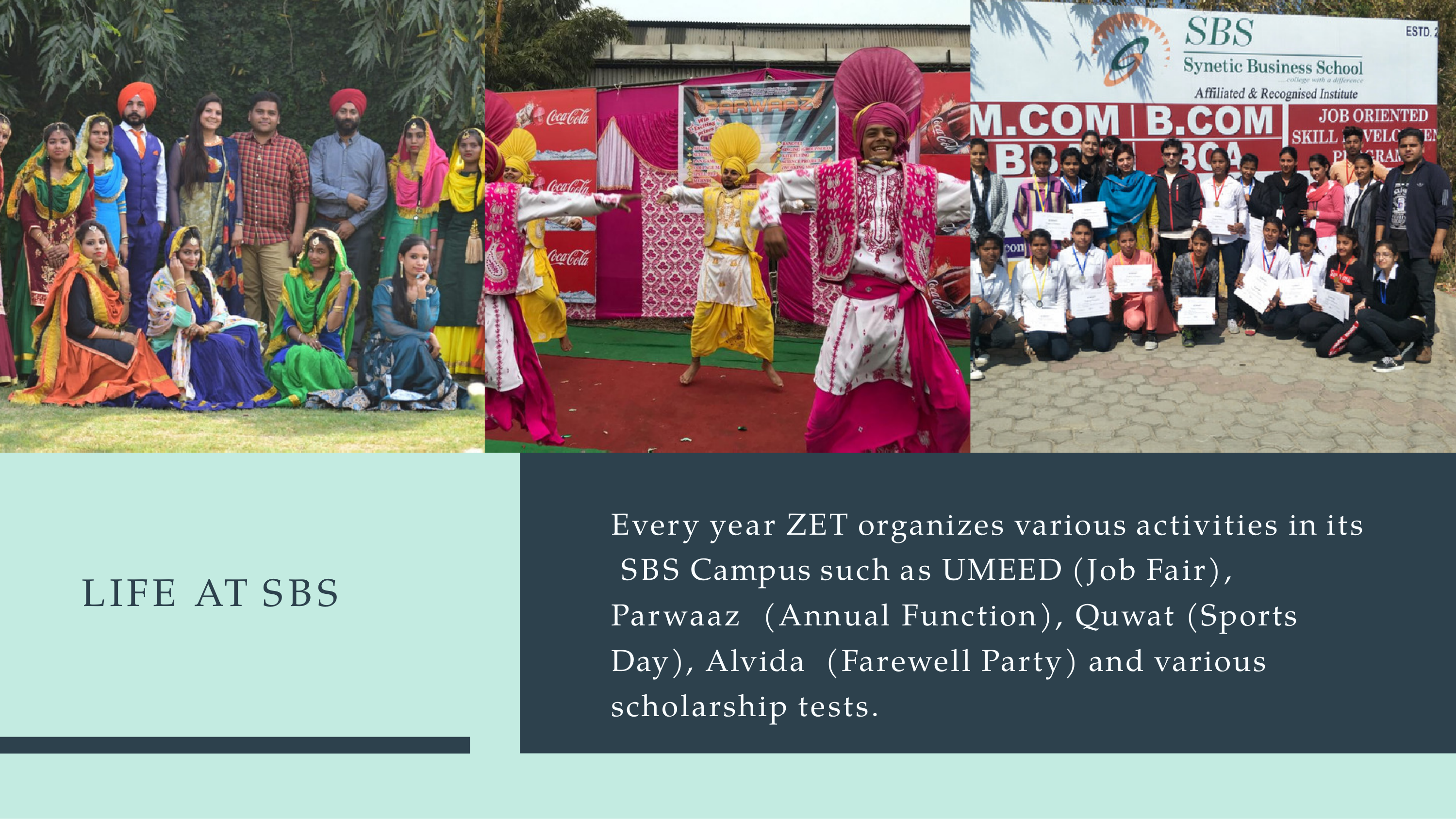

Every year ZET organizes various activities in its  SBS Campus such as UMEED (Job Fair), Parwaaz  (Annual Function), Quwat (Sports Day), Alvida  (Farewell Party) and various scholarship tests.
LIFE AT SBS